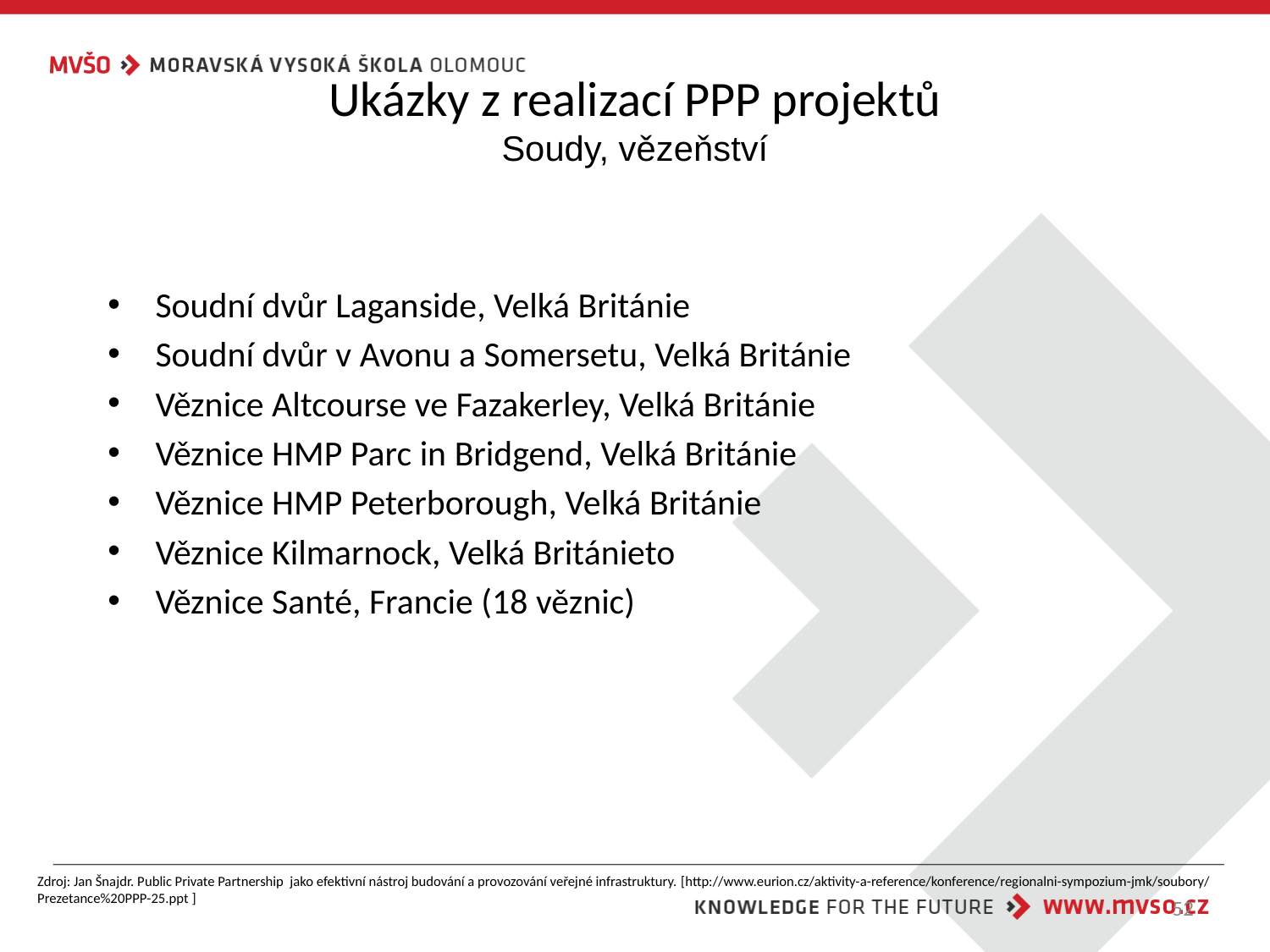

# Ukázky z realizací PPP projektů Soudy, vězeňství
Soudní dvůr Laganside, Velká Británie
Soudní dvůr v Avonu a Somersetu, Velká Británie
Věznice Altcourse ve Fazakerley, Velká Británie
Věznice HMP Parc in Bridgend, Velká Británie
Věznice HMP Peterborough, Velká Británie
Věznice Kilmarnock, Velká Británieto
Věznice Santé, Francie (18 věznic)
Zdroj: Jan Šnajdr. Public Private Partnership  jako efektivní nástroj budování a provozování veřejné infrastruktury. [http://www.eurion.cz/aktivity-a-reference/konference/regionalni-sympozium-jmk/soubory/Prezetance%20PPP-25.ppt ]
52